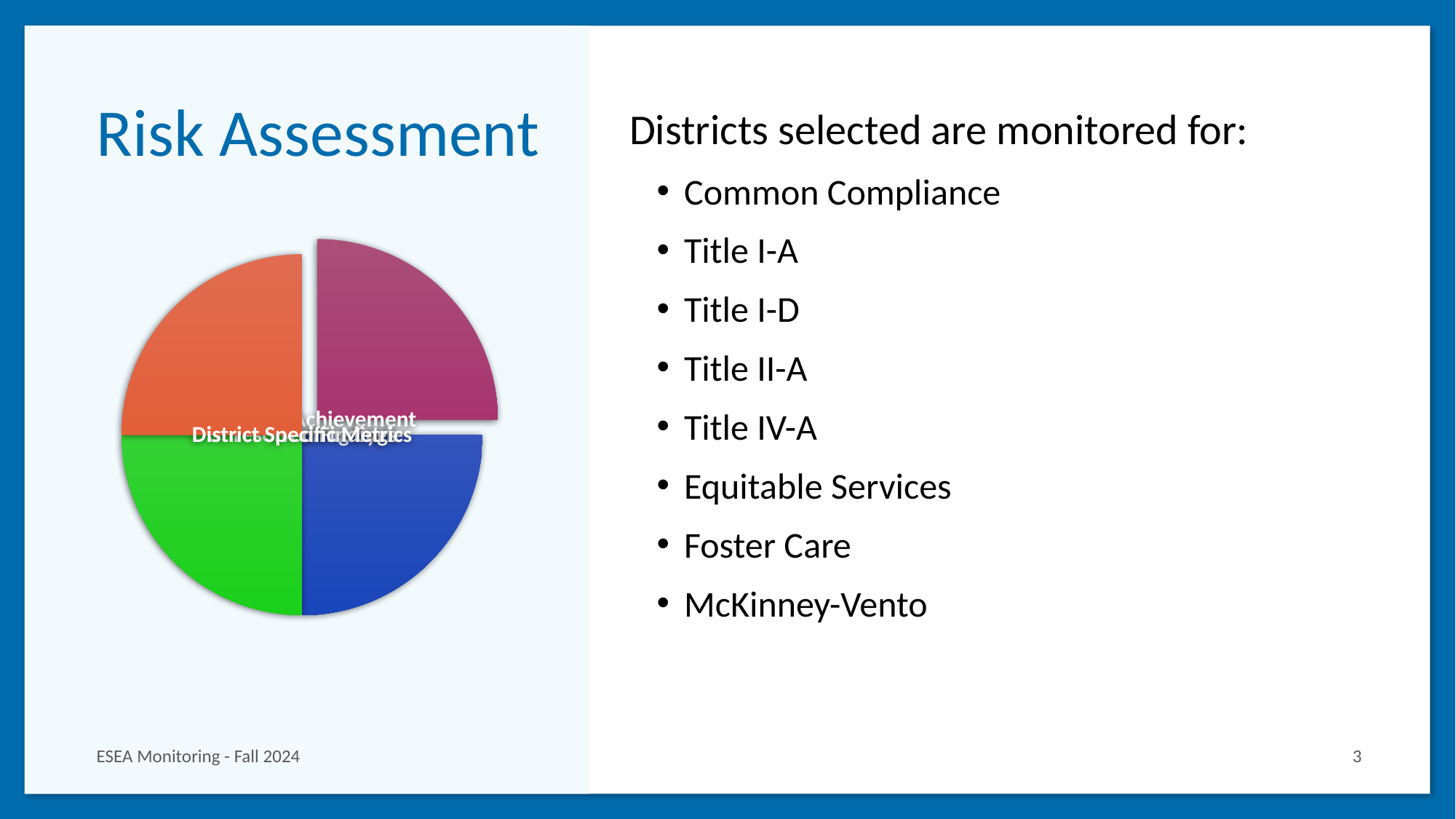

# Risk Assessment
Districts selected are monitored for:
Common Compliance
Title I-A
Title I-D
Title II-A
Title IV-A
Equitable Services
Foster Care
McKinney-Vento
Student Achievement
Last Monitoring Cycle
Unresolved Findings
District Specific Metrics
ESEA Monitoring - Fall 2024
3